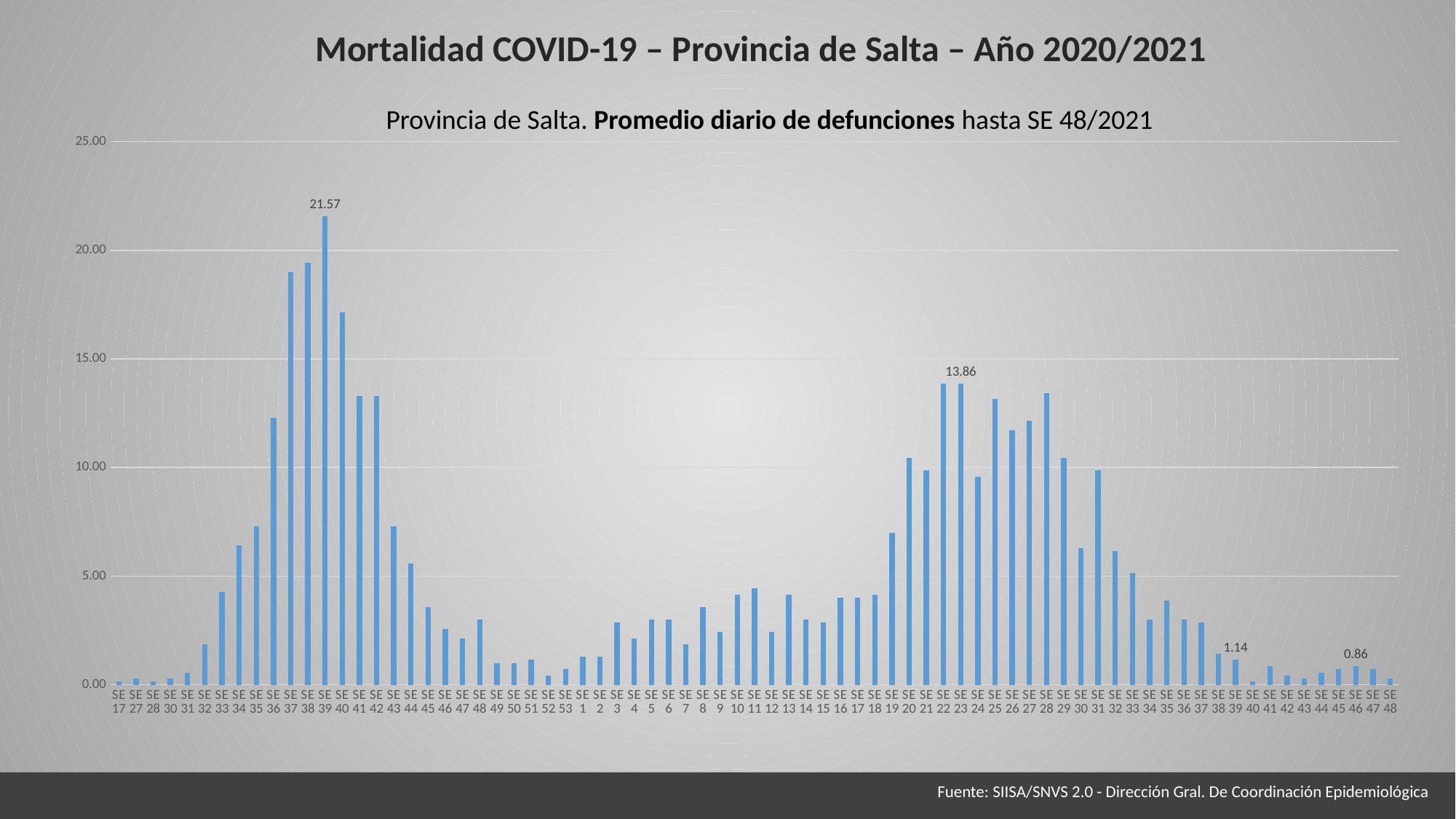

Mortalidad COVID-19 – Provincia de Salta – Año 2020/2021

Provincia de Salta. Promedio diario de defunciones hasta SE 48/2021

### Chart

| Category | PROMEDIO DIARIO |
|---|---|
| SE 17 | 0.14285714285714285 |
| SE 27 | 0.2857142857142857 |
| SE 28 | 0.14285714285714285 |
| SE 30 | 0.2857142857142857 |
| SE 31 | 0.5714285714285714 |
| SE 32 | 1.8571428571428572 |
| SE 33 | 4.285714285714286 |
| SE 34 | 6.428571428571429 |
| SE 35 | 7.285714285714286 |
| SE 36 | 12.285714285714286 |
| SE 37 | 19.0 |
| SE 38 | 19.428571428571427 |
| SE 39 | 21.571428571428573 |
| SE 40 | 17.142857142857142 |
| SE 41 | 13.285714285714286 |
| SE 42 | 13.285714285714286 |
| SE 43 | 7.285714285714286 |
| SE 44 | 5.571428571428571 |
| SE 45 | 3.5714285714285716 |
| SE 46 | 2.5714285714285716 |
| SE 47 | 2.142857142857143 |
| SE 48 | 3.0 |
| SE 49 | 1.0 |
| SE 50 | 1.0 |
| SE 51 | 1.1428571428571428 |
| SE 52 | 0.42857142857142855 |
| SE 53 | 0.7142857142857143 |
| SE 1 | 1.2857142857142858 |
| SE 2 | 1.2857142857142858 |
| SE 3 | 2.857142857142857 |
| SE 4 | 2.142857142857143 |
| SE 5 | 3.0 |
| SE 6 | 3.0 |
| SE 7 | 1.8571428571428572 |
| SE 8 | 3.5714285714285716 |
| SE 9 | 2.4285714285714284 |
| SE 10 | 4.142857142857143 |
| SE 11 | 4.428571428571429 |
| SE 12 | 2.4285714285714284 |
| SE 13 | 4.142857142857143 |
| SE 14 | 3.0 |
| SE 15 | 2.857142857142857 |
| SE 16 | 4.0 |
| SE 17 | 4.0 |
| SE 18 | 4.142857142857143 |
| SE 19 | 7.0 |
| SE 20 | 10.428571428571429 |
| SE 21 | 9.857142857142858 |
| SE 22 | 13.857142857142858 |
| SE 23 | 13.857142857142858 |
| SE 24 | 9.571428571428571 |
| SE 25 | 13.142857142857142 |
| SE 26 | 11.714285714285714 |
| SE 27 | 12.142857142857142 |
| SE 28 | 13.428571428571429 |
| SE 29 | 10.428571428571429 |
| SE 30 | 6.285714285714286 |
| SE 31 | 9.857142857142858 |
| SE 32 | 6.142857142857143 |
| SE 33 | 5.142857142857143 |
| SE 34 | 3.0 |
| SE 35 | 3.857142857142857 |
| SE 36 | 3.0 |
| SE 37 | 2.857142857142857 |
| SE 38 | 1.4285714285714286 |
| SE 39 | 1.1428571428571428 |
| SE 40 | 0.14285714285714285 |
| SE 41 | 0.8571428571428571 |
| SE 42 | 0.42857142857142855 |
| SE 43 | 0.2857142857142857 |
| SE 44 | 0.5714285714285714 |
| SE 45 | 0.7142857142857143 |
| SE 46 | 0.8571428571428571 |
| SE 47 | 0.7142857142857143 |
| SE 48 | 0.2857142857142857 |
Fuente: SIISA/SNVS 2.0 - Dirección Gral. De Coordinación Epidemiológica